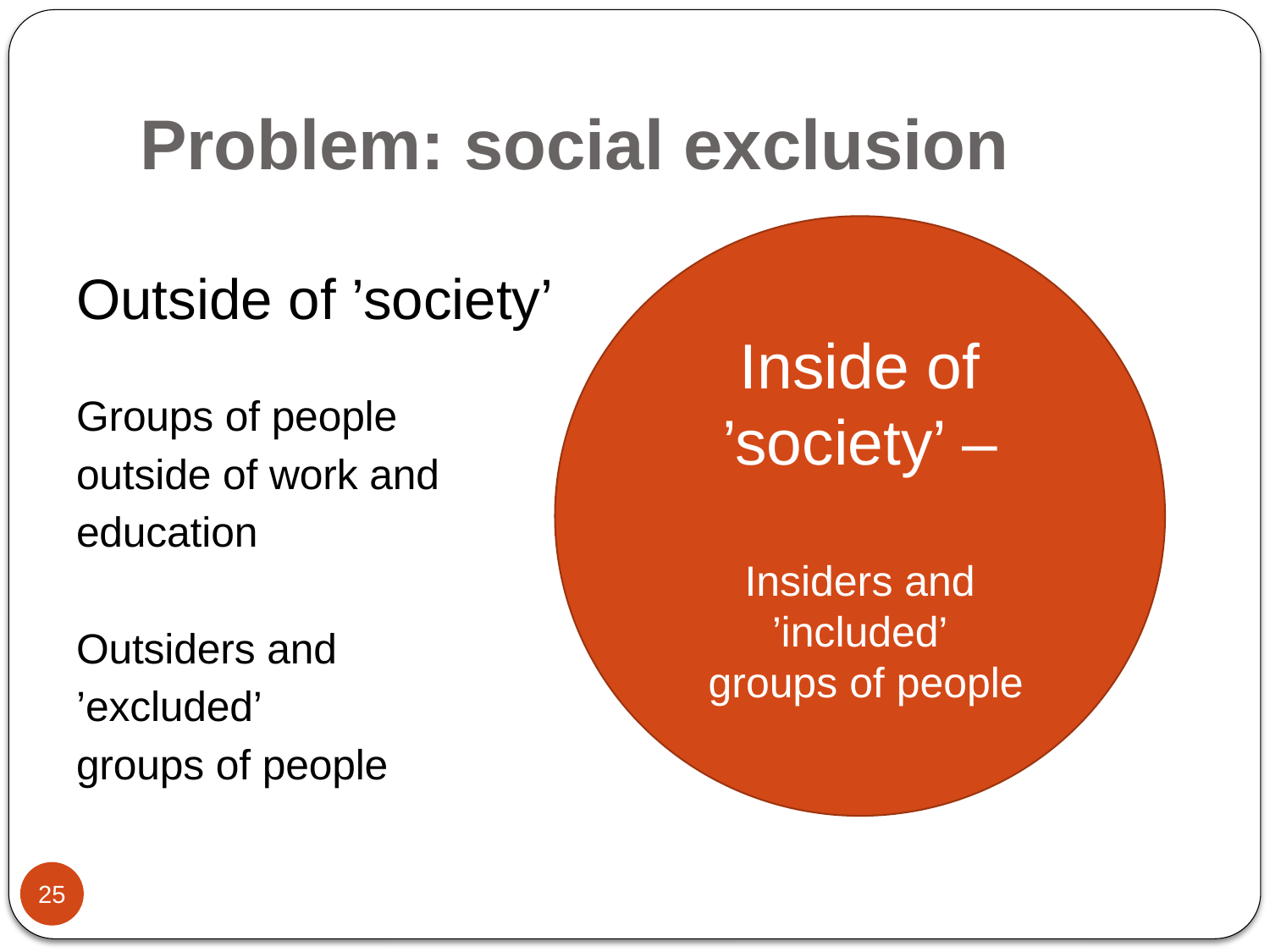

# Problem: social exclusion

Outside of ’society’

Groups of people
outside of work and
education

Outsiders and
’excluded’
groups of people

Inside of ’society’ –

Insiders and ’included’
 groups of people
25